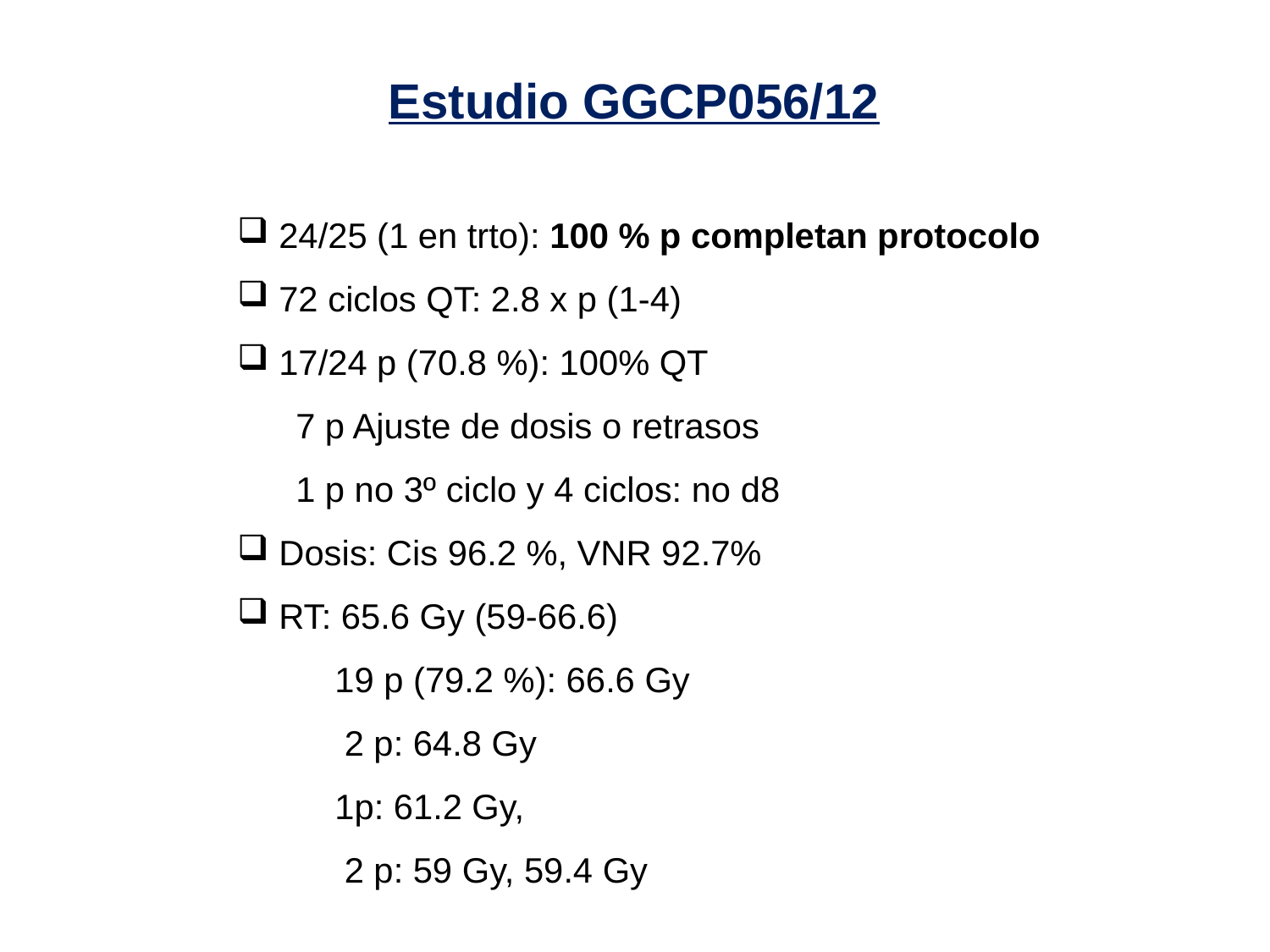

Estudio GGCP056/12
 24/25 (1 en trto): 100 % p completan protocolo
 72 ciclos QT: 2.8 x p (1-4)
 17/24 p (70.8 %): 100% QT
      7 p Ajuste de dosis o retrasos
      1 p no 3º ciclo y 4 ciclos: no d8
 Dosis: Cis 96.2 %, VNR 92.7%
 RT: 65.6 Gy (59-66.6)
          19 p (79.2 %): 66.6 Gy
           2 p: 64.8 Gy
          1p: 61.2 Gy,
           2 p: 59 Gy, 59.4 Gy